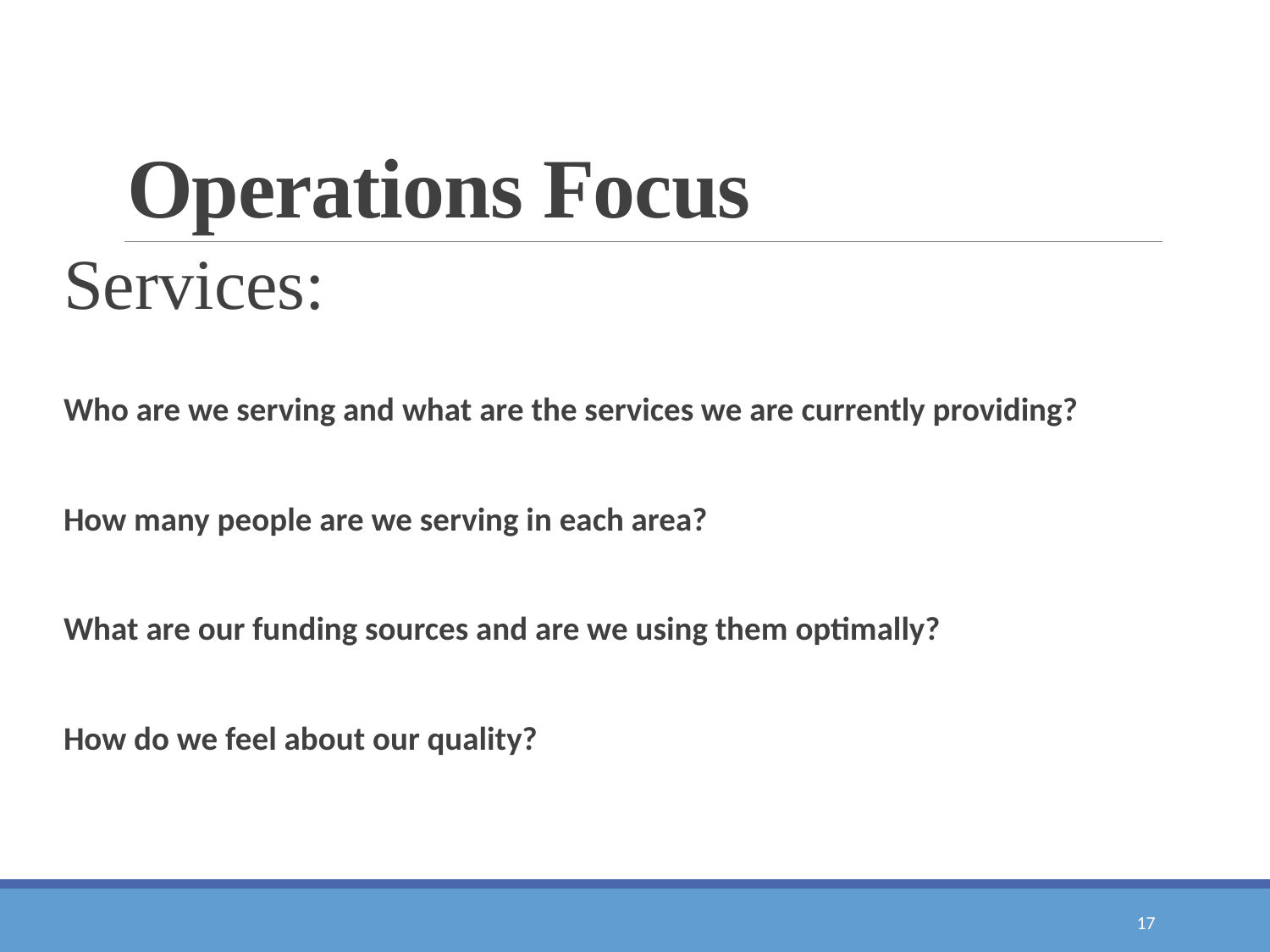

# Operations Focus
Services:

Who are we serving and what are the services we are currently providing?

How many people are we serving in each area?

What are our funding sources and are we using them optimally?

How do we feel about our quality?

17